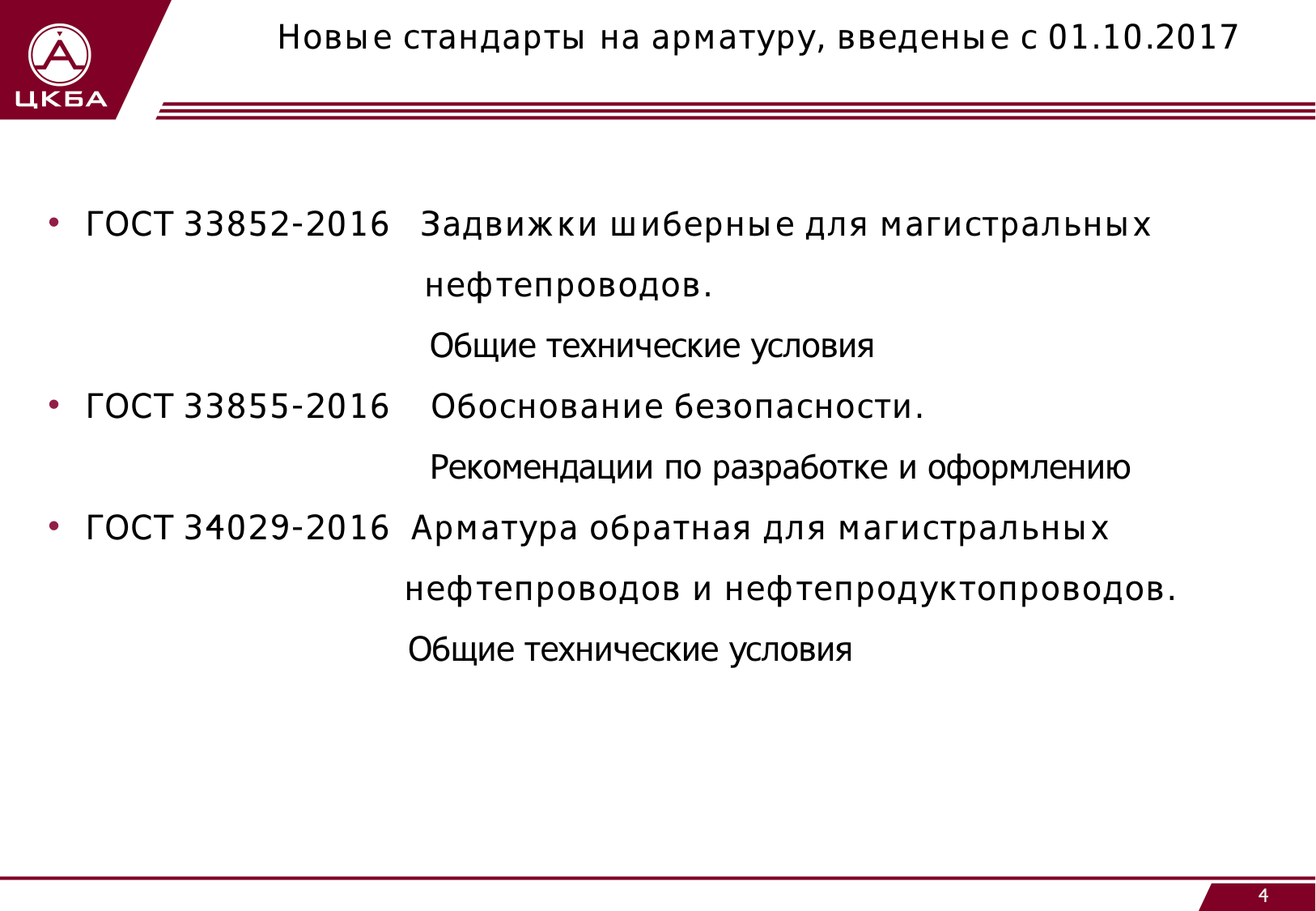

# Новые стандарты на арматуру, введеные с 01.10.2017
ГОСТ 33852-2016   Задвижки шиберные для магистральных
                                      нефтепроводов.
        Общие технические условия
ГОСТ 33855-2016    Обоснование безопасности.
        Рекомендации по разработке и оформлению
ГОСТ 34029-2016  Арматура обратная для магистральных
                                    нефтепроводов и нефтепродуктопроводов.
      Общие технические условия
4